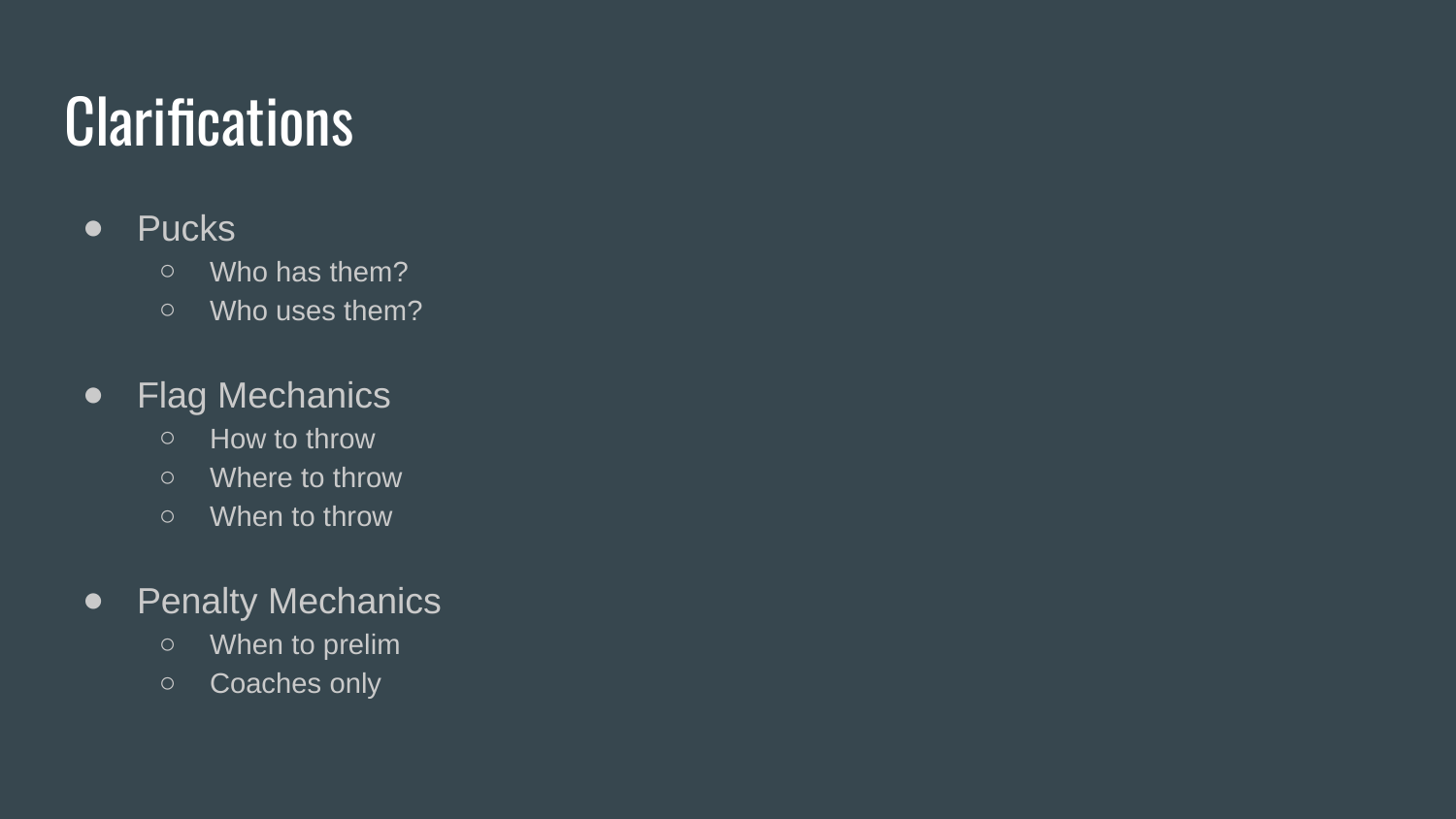

# Clarifications
Pucks
Who has them?
Who uses them?
Flag Mechanics
How to throw
Where to throw
When to throw
Penalty Mechanics
When to prelim
Coaches only